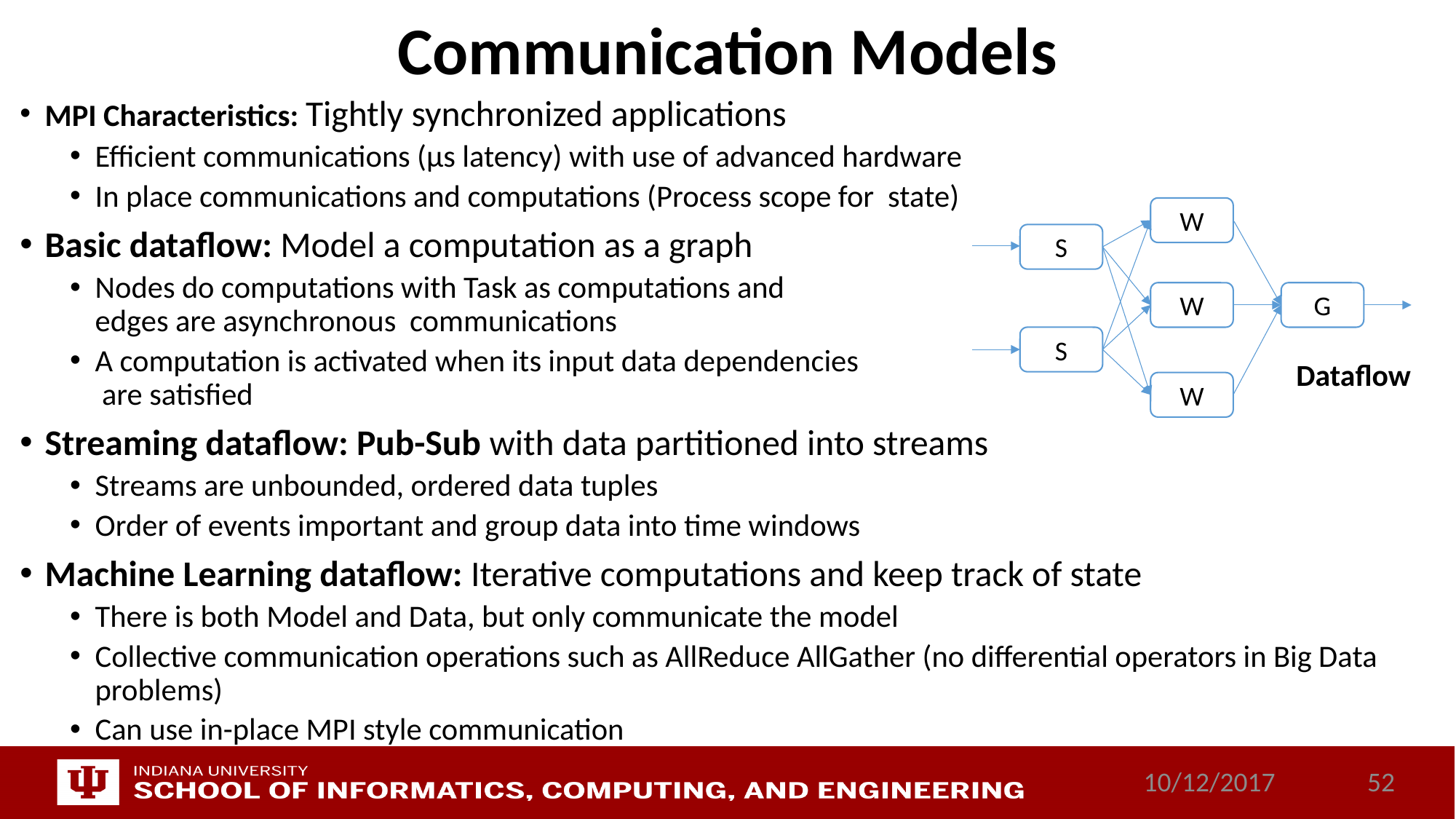

# Communication Models
MPI Characteristics: Tightly synchronized applications
Efficient communications (µs latency) with use of advanced hardware
In place communications and computations (Process scope for  state)
Basic dataflow: Model a computation as a graph
Nodes do computations with Task as computations and
edges are asynchronous  communications
A computation is activated when its input data dependencies
 are satisfied
Streaming dataflow: Pub-Sub with data partitioned into streams
Streams are unbounded, ordered data tuples
Order of events important and group data into time windows
Machine Learning dataflow: Iterative computations and keep track of state
There is both Model and Data, but only communicate the model
Collective communication operations such as AllReduce AllGather (no differential operators in Big Data problems)
Can use in-place MPI style communication

W
S
W
G
S
W
Dataflow
10/12/2017
52